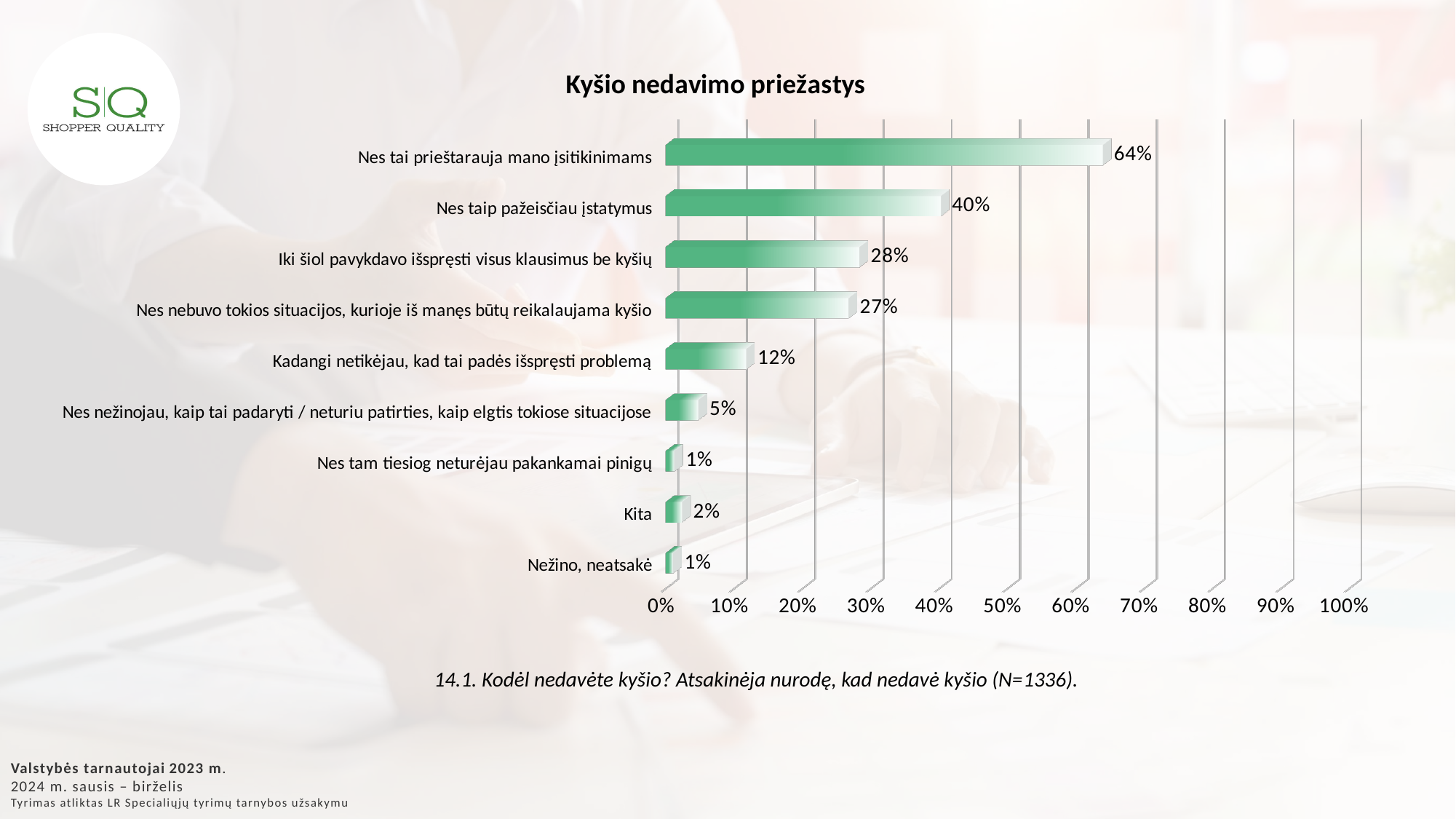

[unsupported chart]

14.1. Kodėl nedavėte kyšio? Atsakinėja nurodę, kad nedavė kyšio (N=1336).
Valstybės tarnautojai 2023 m.
2024 m. sausis – birželis
Tyrimas atliktas LR Specialiųjų tyrimų tarnybos užsakymu